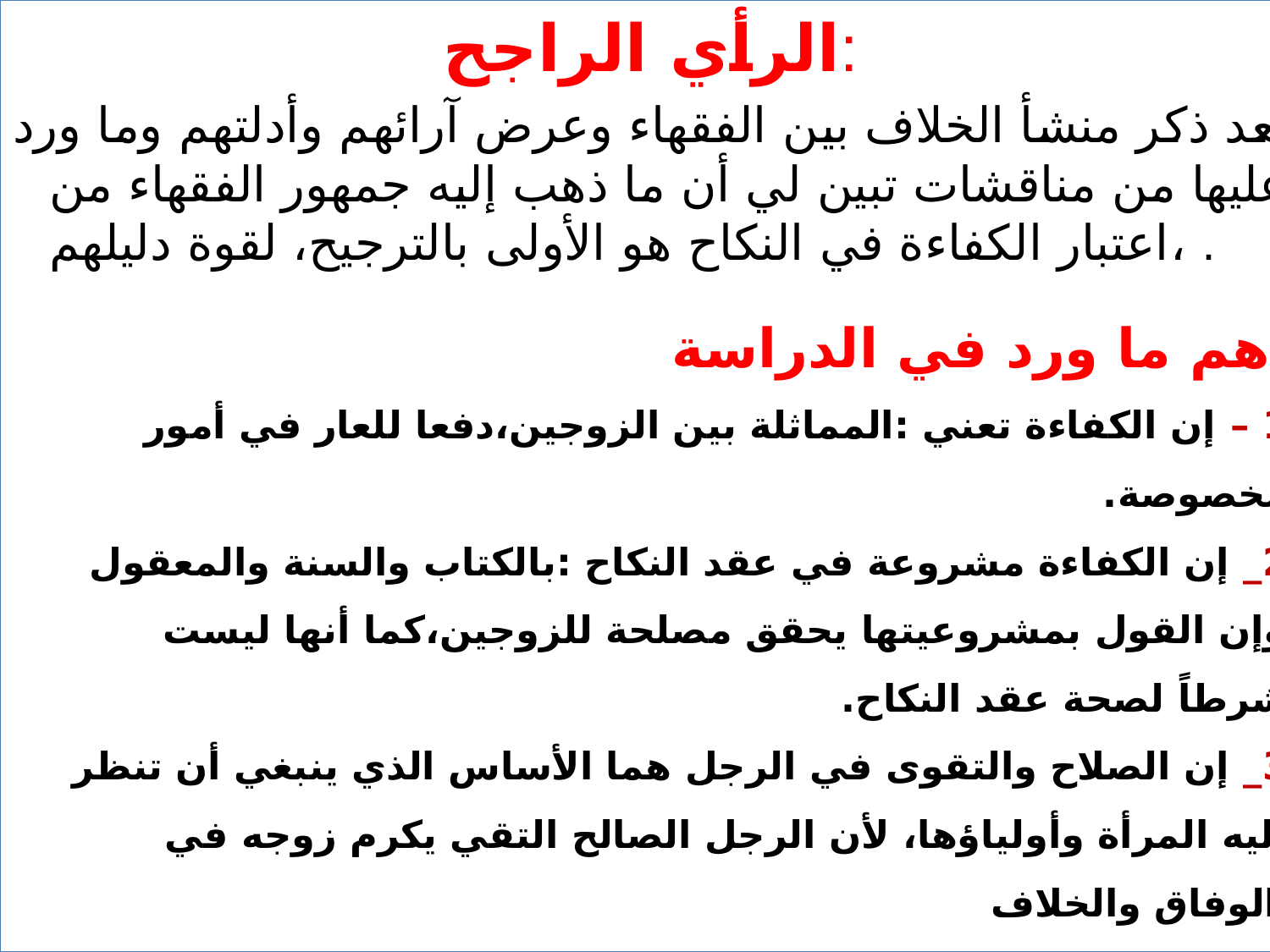

الرأي الراجح:
بعد ذكر منشأ الخلاف بين الفقهاء وعرض آرائهم وأدلتهم وما ورد عليها من مناقشات تبين لي أن ما ذهب إليه جمهور الفقهاء من اعتبار الكفاءة في النكاح هو الأولى بالترجيح، لقوة دليلهم، .
                        أهم ما ورد في الدراسة
1 – إن الكفاءة تعني :المماثلة بين الزوجين،دفعا للعار في أمور مخصوصة.
2_ إن الكفاءة مشروعة في عقد النكاح :بالكتاب والسنة والمعقول وإن القول بمشروعيتها يحقق مصلحة للزوجين،كما أنها ليست شرطاً لصحة عقد النكاح.
3_ إن الصلاح والتقوى في الرجل هما الأساس الذي ينبغي أن تنظر إليه المرأة وأولياؤها، لأن الرجل الصالح التقي يكرم زوجه في الوفاق والخلاف.